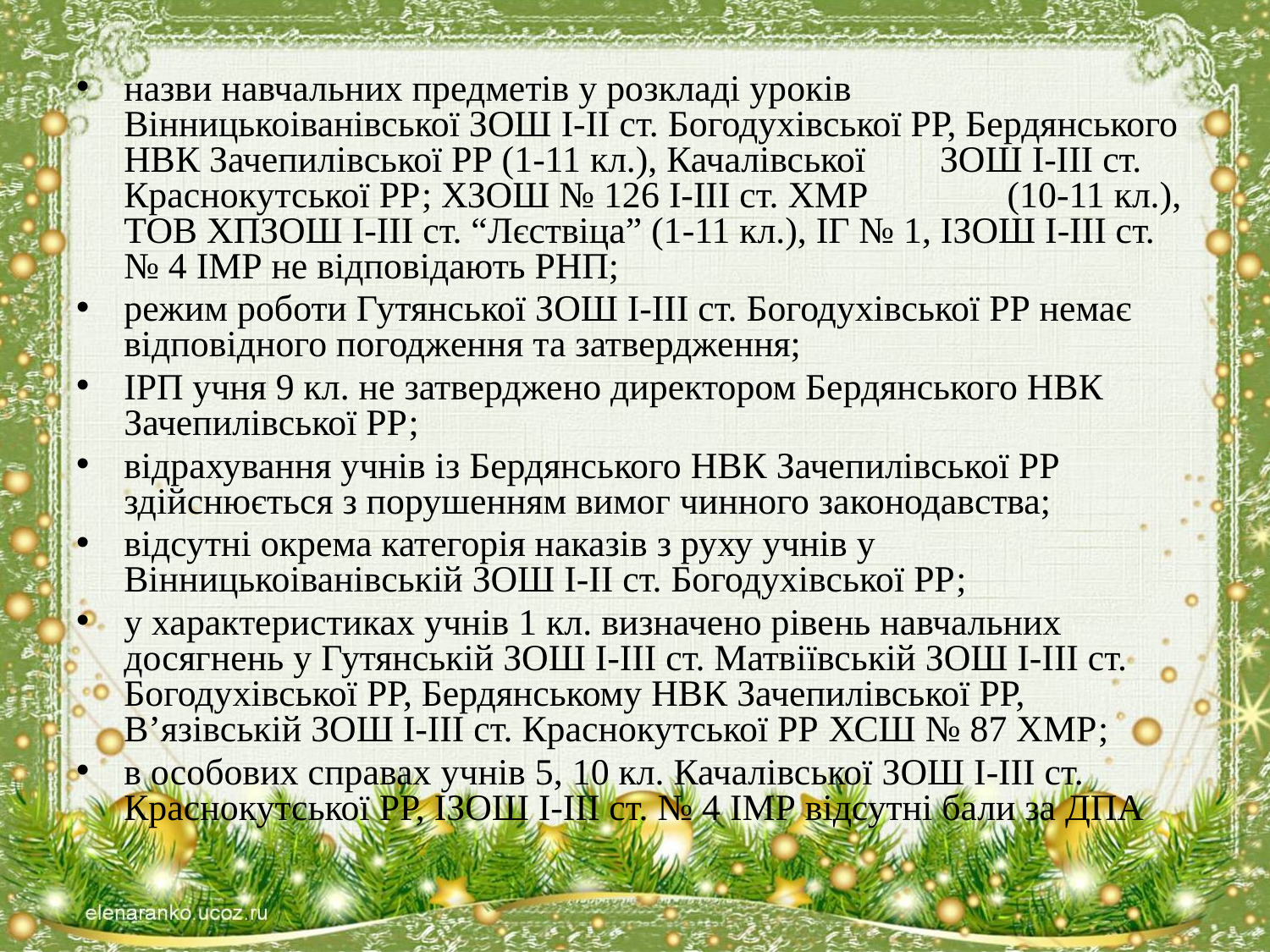

назви навчальних предметів у розкладі уроків Вінницькоіванівської ЗОШ І-ІІ ст. Богодухівської РР, Бердянського НВК Зачепилівської РР (1-11 кл.), Качалівської        ЗОШ І-ІІІ ст. Краснокутської РР; ХЗОШ № 126 І-ІІІ ст. ХМР               (10-11 кл.), ТОВ ХПЗОШ І-ІІІ ст. “Лєствіца” (1-11 кл.), ІГ № 1, ІЗОШ І-ІІІ ст. № 4 ІМР не відповідають РНП;
режим роботи Гутянської ЗОШ І-ІІІ ст. Богодухівської РР немає відповідного погодження та затвердження;
ІРП учня 9 кл. не затверджено директором Бердянського НВК Зачепилівської РР;
відрахування учнів із Бердянського НВК Зачепилівської РР здійснюється з порушенням вимог чинного законодавства;
відсутні окрема категорія наказів з руху учнів у Вінницькоіванівській ЗОШ І-ІІ ст. Богодухівської РР;
у характеристиках учнів 1 кл. визначено рівень навчальних досягнень у Гутянській ЗОШ І-ІІІ ст. Матвіївській ЗОШ І-ІІІ ст. Богодухівської РР, Бердянському НВК Зачепилівської РР, В’язівській ЗОШ І-ІІІ ст. Краснокутської РР ХСШ № 87 ХМР;
в особових справах учнів 5, 10 кл. Качалівської ЗОШ І-ІІІ ст. Краснокутської РР, ІЗОШ І-ІІІ ст. № 4 ІМР відсутні бали за ДПА